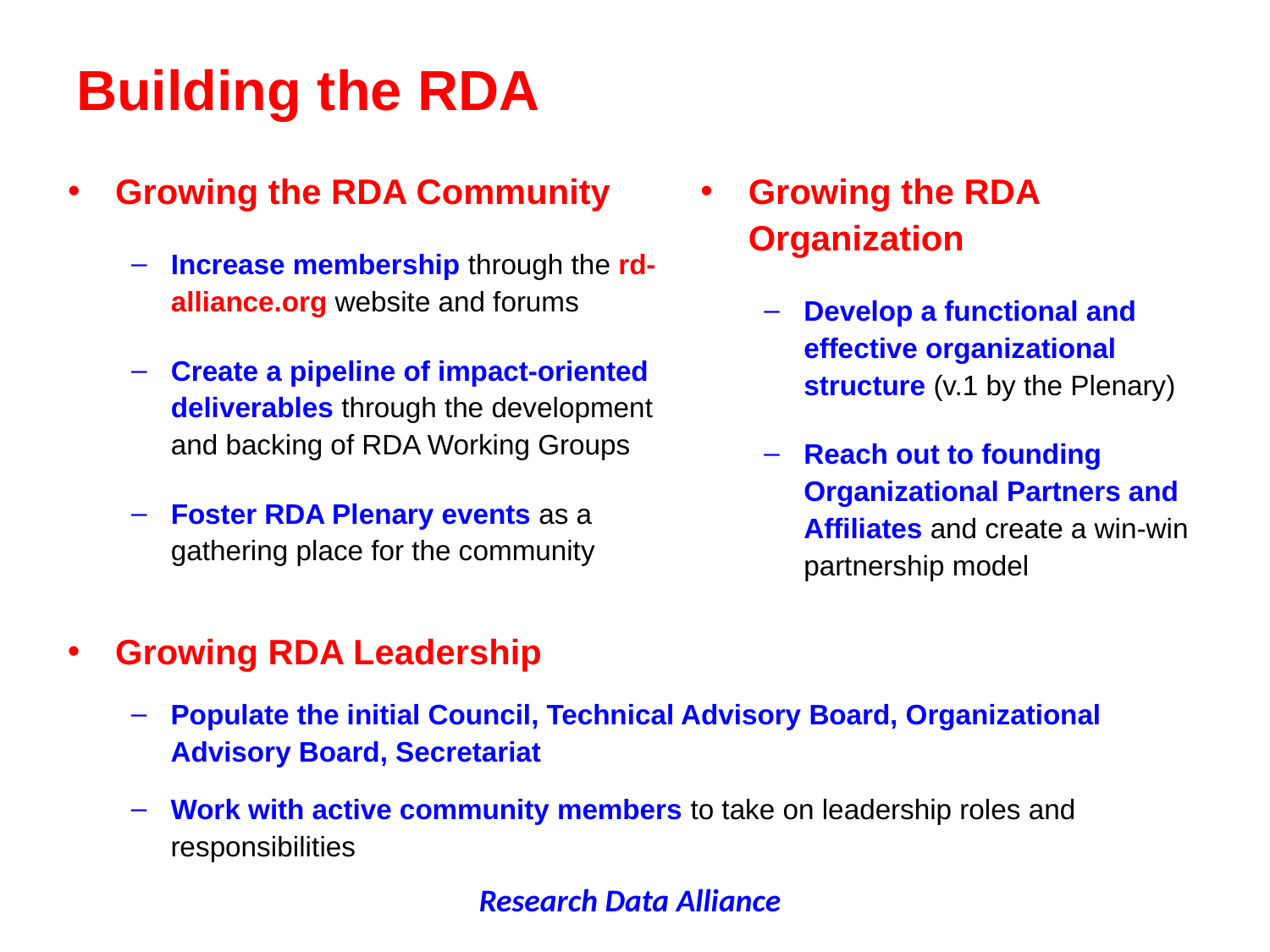

# Building the RDA
Growing the RDA Community
Increase membership through the rd-alliance.org website and forums
Create a pipeline of impact-oriented deliverables through the development and backing of RDA Working Groups
Foster RDA Plenary events as a gathering place for the community
Growing the RDA Organization
Develop a functional and effective organizational structure (v.1 by the Plenary)
Reach out to founding Organizational Partners and Affiliates and create a win-win partnership model
Growing RDA Leadership
Populate the initial Council, Technical Advisory Board, Organizational Advisory Board, Secretariat
Work with active community members to take on leadership roles and responsibilities